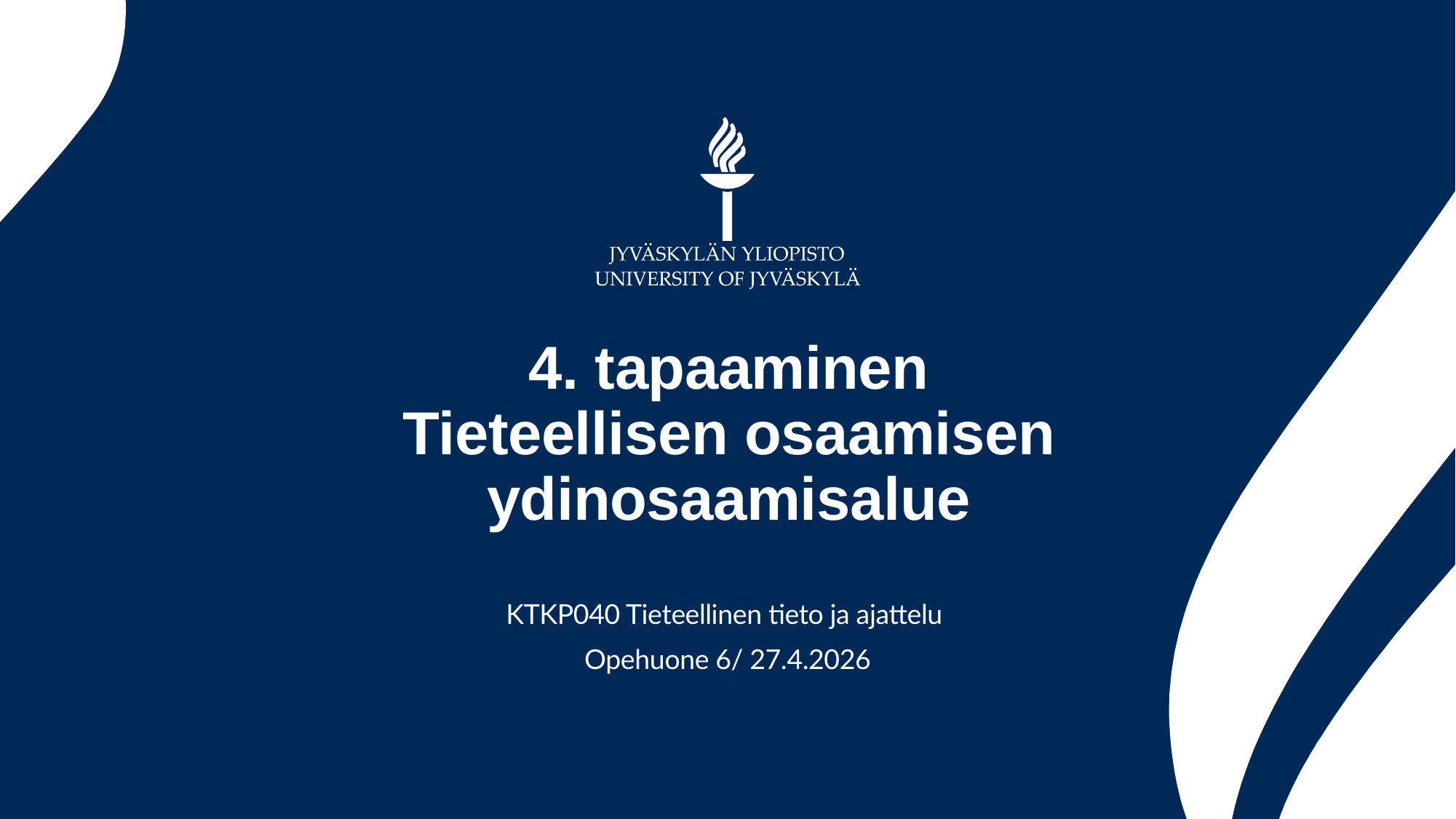

# 4. tapaaminen Tieteellisen osaamisen ydinosaamisalue
KTKP040 Tieteellinen tieto ja ajattelu
Opehuone 6/ 27.4.2026